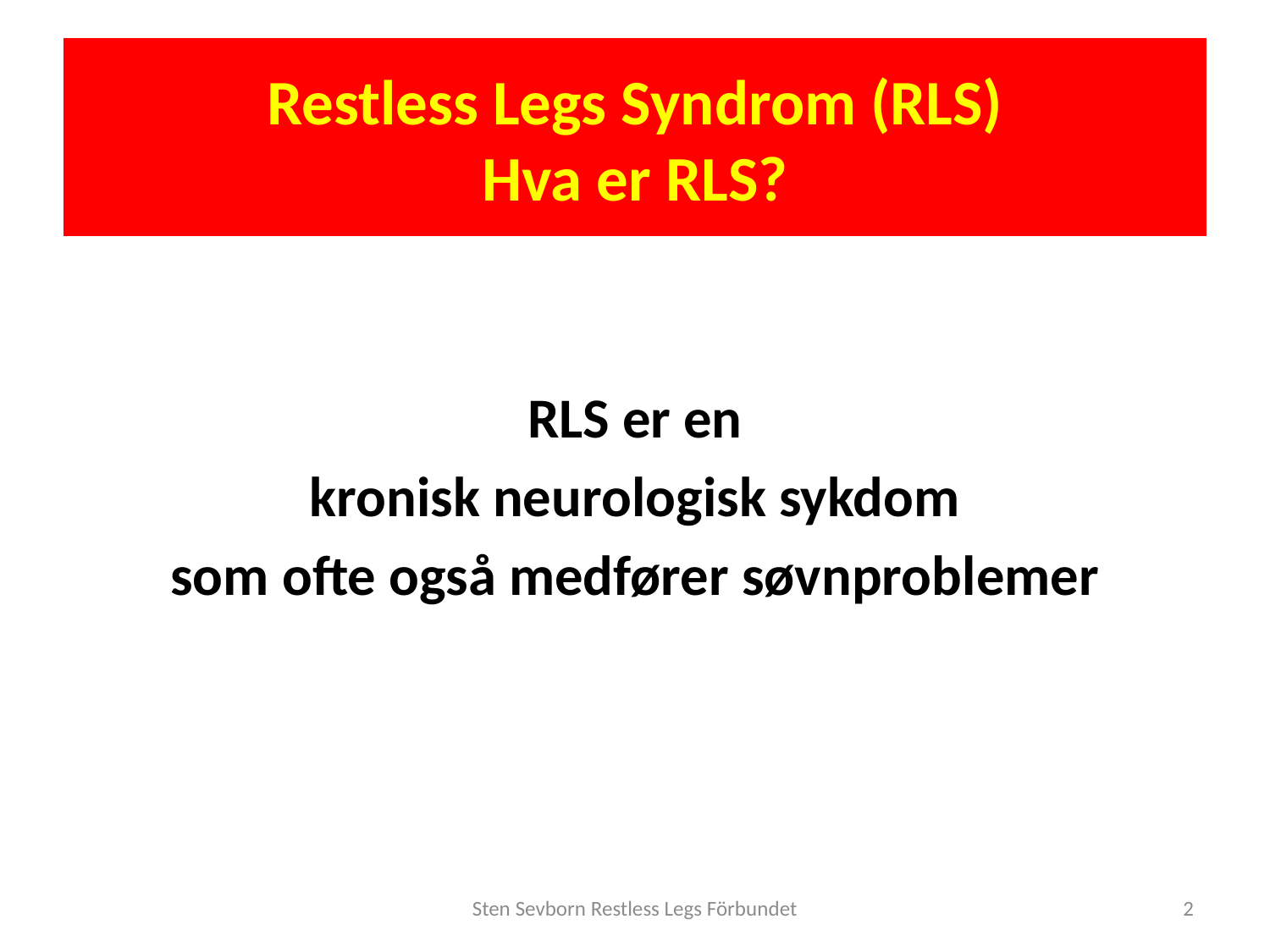

# Restless Legs Syndrom (RLS) Hva er RLS?

RLS er en
kronisk neurologisk sykdom
som ofte også medfører søvnproblemer

Sten Sevborn Restless Legs Förbundet
2